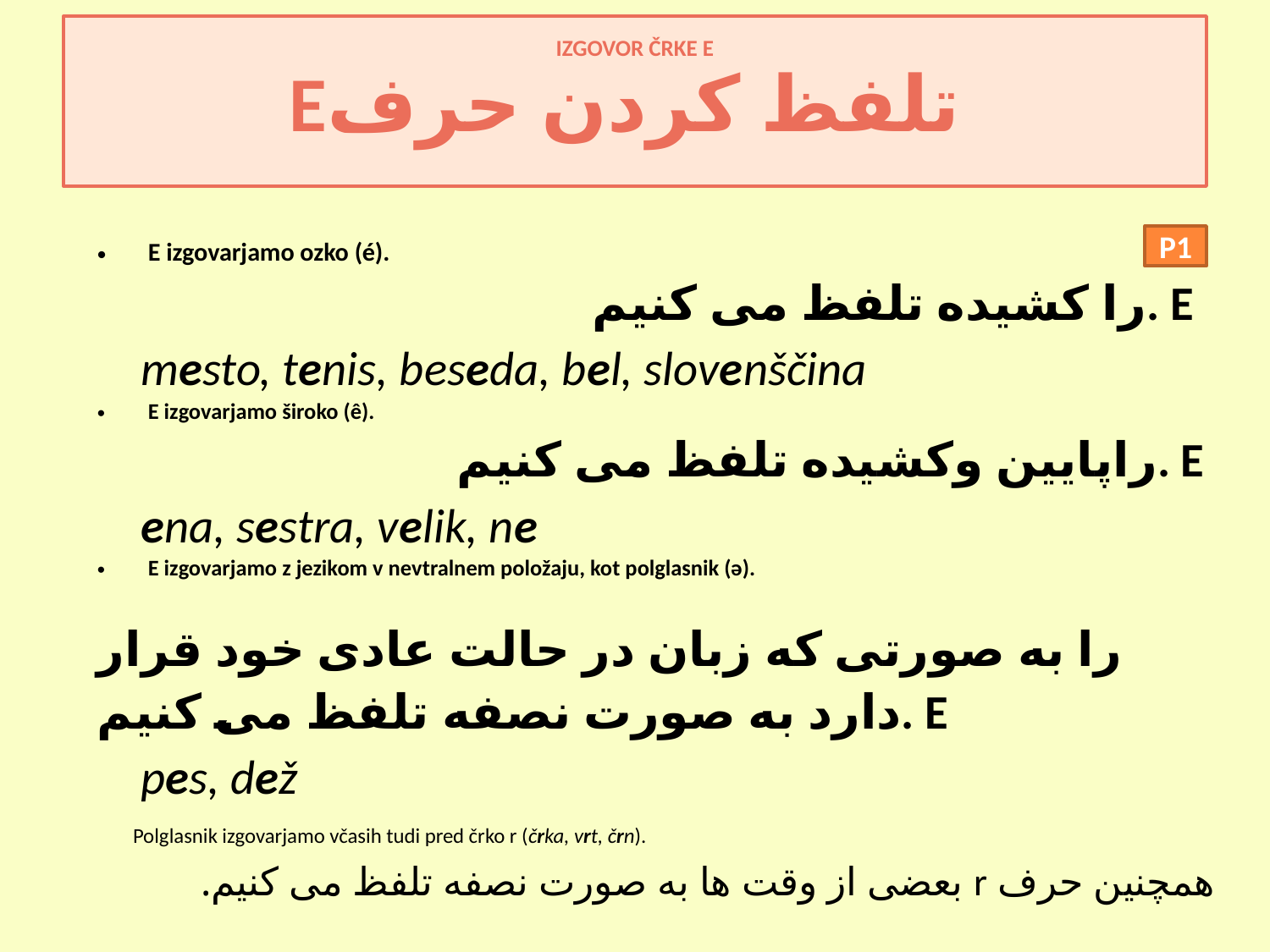

IZGOVOR ČRKE E
Eتلفظ کردن حرف
P1
E izgovarjamo ozko (é).
را کشیده تلفظ می کنیم. E
    mesto, tenis, beseda, bel, slovenščina
E izgovarjamo široko (ê).
راپایین وکشیده تلفظ می کنیم. E
    ena, sestra, velik, ne
E izgovarjamo z jezikom v nevtralnem položaju, kot polglasnik (ə).

را به صورتی که زبان در حالت عادی خود قرار دارد به صورت نصفه تلفظ می کنیم. E
    pes, dež
    Polglasnik izgovarjamo včasih tudi pred črko r (črka, vrt, črn).
همچنین حرف r بعضی از وقت ها به صورت نصفه تلفظ می کنیم.